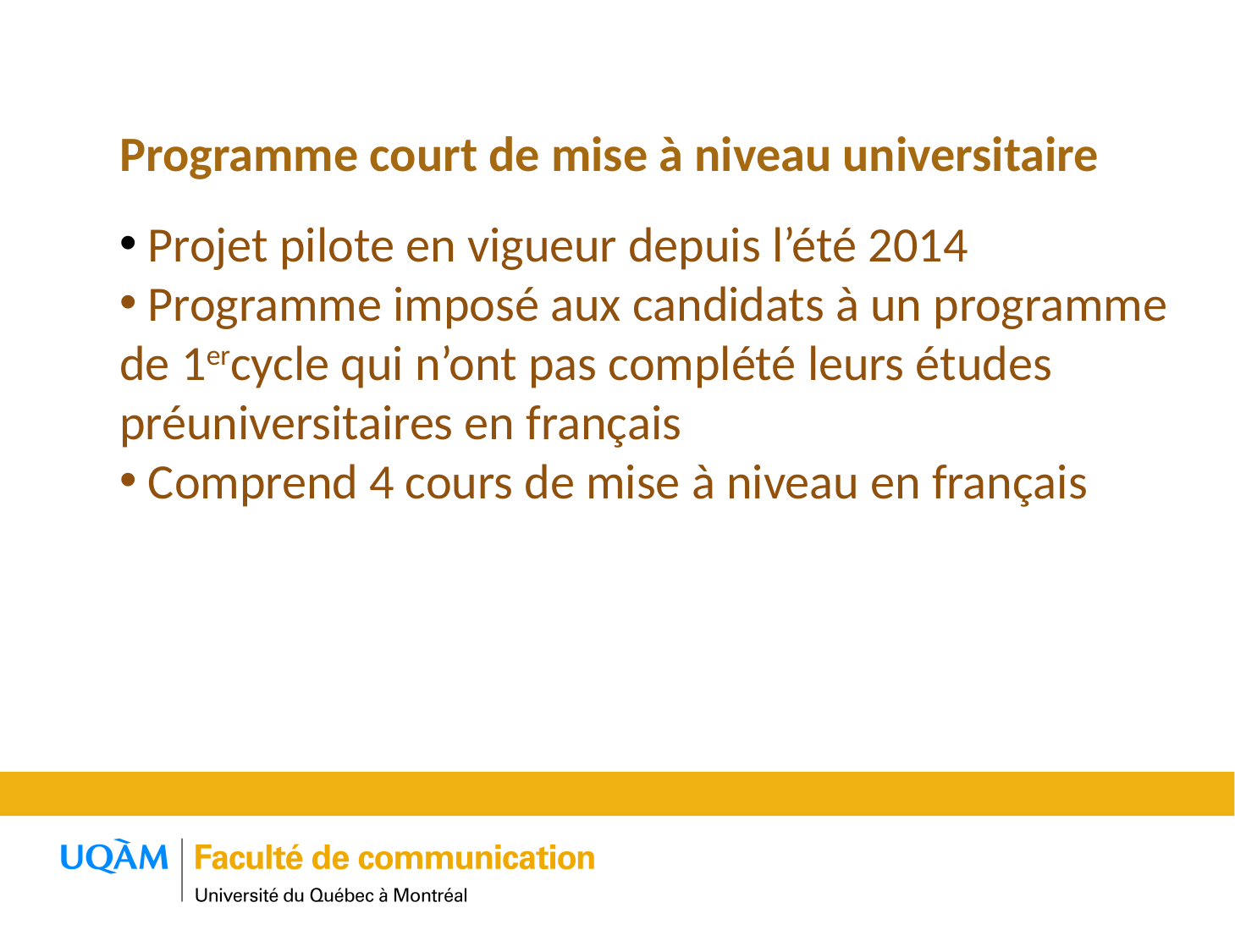

Programme court de mise à niveau universitaire
 Projet pilote en vigueur depuis l’été 2014
 Programme imposé aux candidats à un programme de 1ercycle qui n’ont pas complété leurs études préuniversitaires en français
 Comprend 4 cours de mise à niveau en français